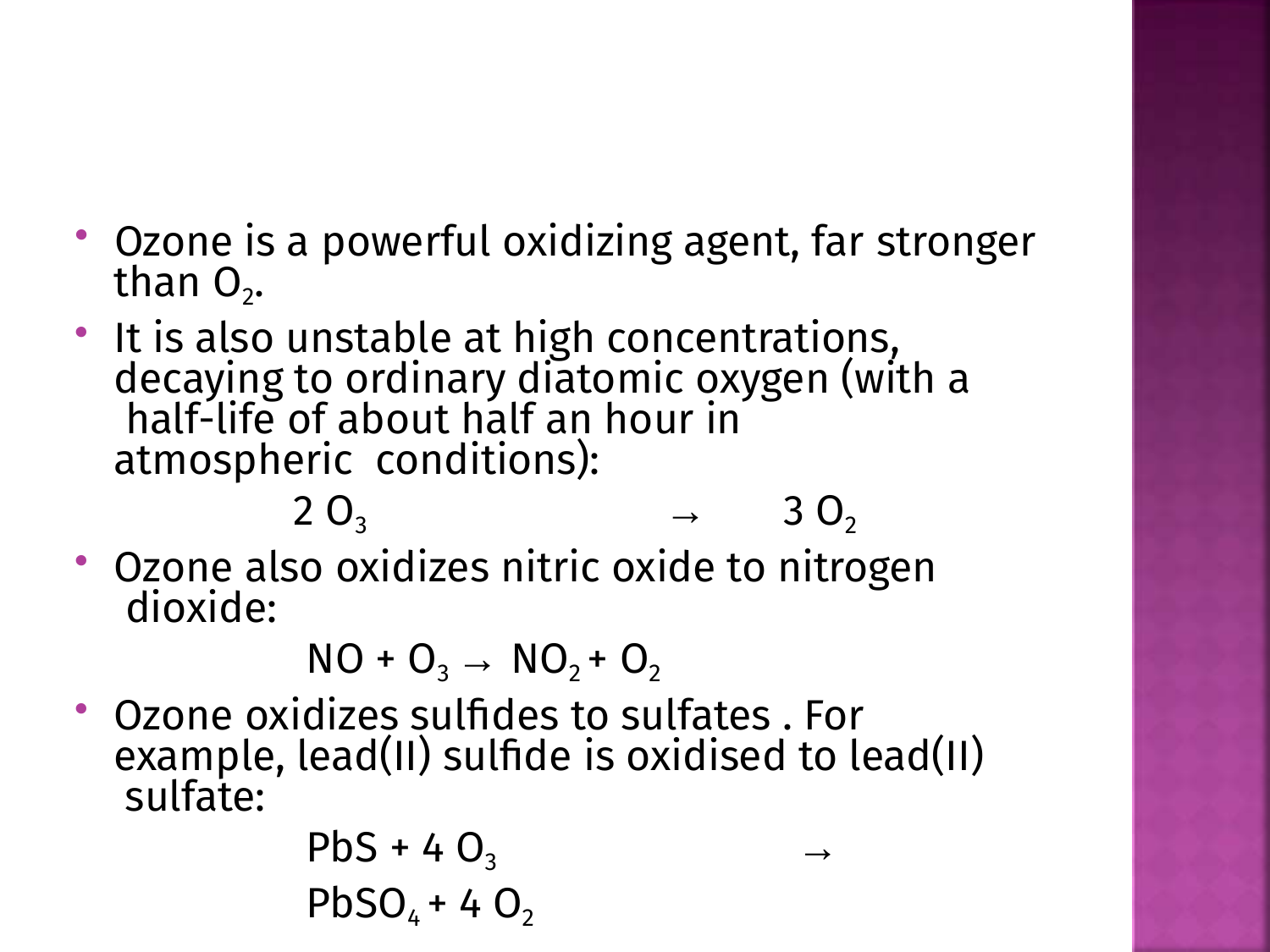

Ozone is a powerful oxidizing agent, far stronger
than O2.
It is also unstable at high concentrations,  decaying to ordinary diatomic oxygen (with a  half-life of about half an hour in atmospheric  conditions):
2 O3	→	3 O2
Ozone also oxidizes nitric oxide to nitrogen  dioxide:
NO + O3 → NO2 + O2
Ozone oxidizes sulfides to sulfates . For  example, lead(II) sulfide is oxidised to lead(II)  sulfate:
PbS + 4 O3	→	PbSO4 + 4 O2